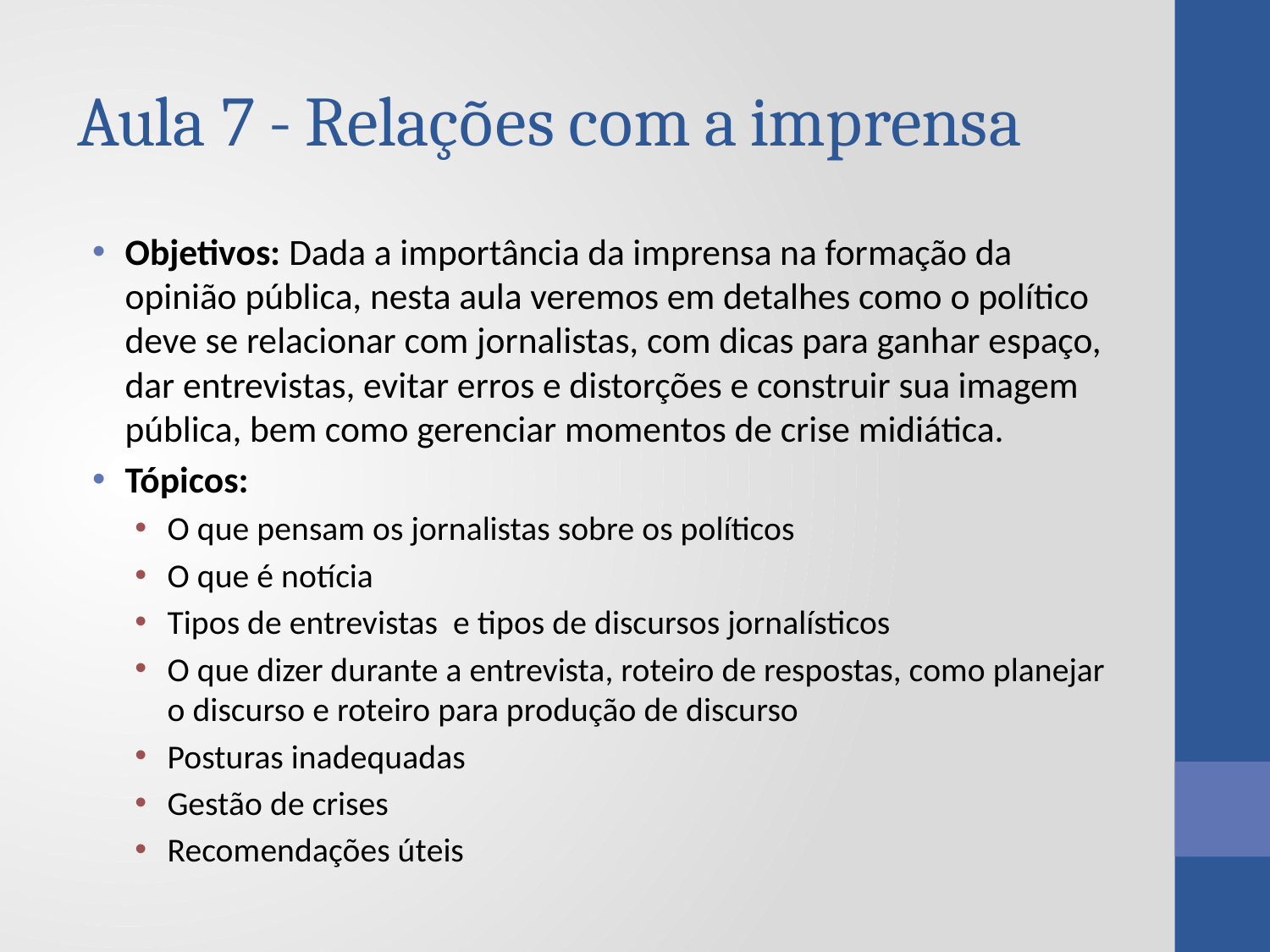

# Aula 7 - Relações com a imprensa
Objetivos: Dada a importância da imprensa na formação da opinião pública, nesta aula veremos em detalhes como o político deve se relacionar com jornalistas, com dicas para ganhar espaço, dar entrevistas, evitar erros e distorções e construir sua imagem pública, bem como gerenciar momentos de crise midiática.
Tópicos:
O que pensam os jornalistas sobre os políticos
O que é notícia
Tipos de entrevistas  e tipos de discursos jornalísticos
O que dizer durante a entrevista, roteiro de respostas, como planejar o discurso e roteiro para produção de discurso
Posturas inadequadas
Gestão de crises
Recomendações úteis